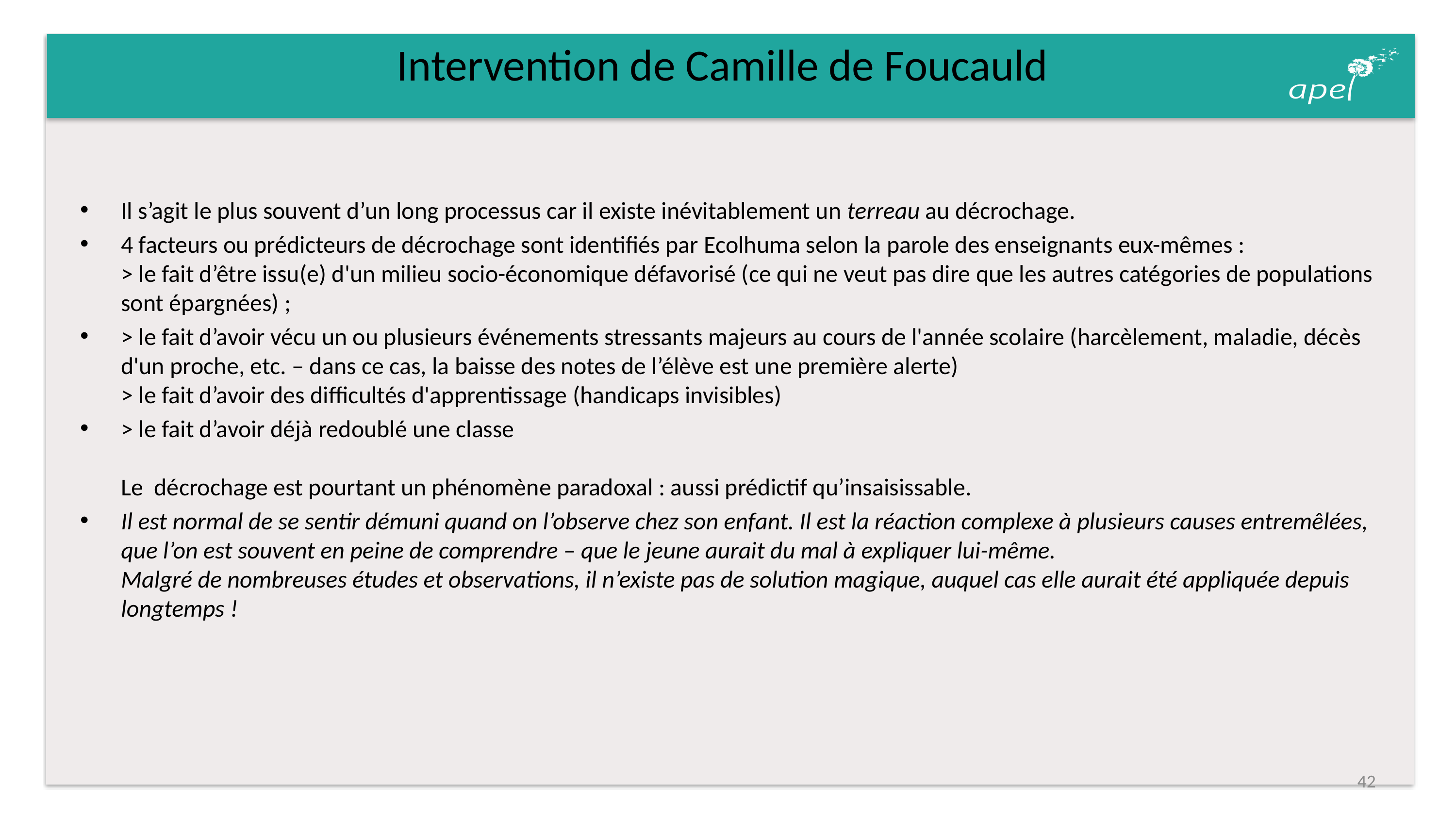

# Intervention de Camille de Foucauld
Il s’agit le plus souvent d’un long processus car il existe inévitablement un terreau au décrochage.
4 facteurs ou prédicteurs de décrochage sont identifiés par Ecolhuma selon la parole des enseignants eux-mêmes :
> le fait d’être issu(e) d'un milieu socio-économique défavorisé (ce qui ne veut pas dire que les autres catégories de populations sont épargnées) ;
> le fait d’avoir vécu un ou plusieurs événements stressants majeurs au cours de l'année scolaire (harcèlement, maladie, décès d'un proche, etc. – dans ce cas, la baisse des notes de l’élève est une première alerte)
> le fait d’avoir des difficultés d'apprentissage (handicaps invisibles)
> le fait d’avoir déjà redoublé une classe
Le  décrochage est pourtant un phénomène paradoxal : aussi prédictif qu’insaisissable.
Il est normal de se sentir démuni quand on l’observe chez son enfant. Il est la réaction complexe à plusieurs causes entremêlées, que l’on est souvent en peine de comprendre – que le jeune aurait du mal à expliquer lui-même.
Malgré de nombreuses études et observations, il n’existe pas de solution magique, auquel cas elle aurait été appliquée depuis longtemps !

42